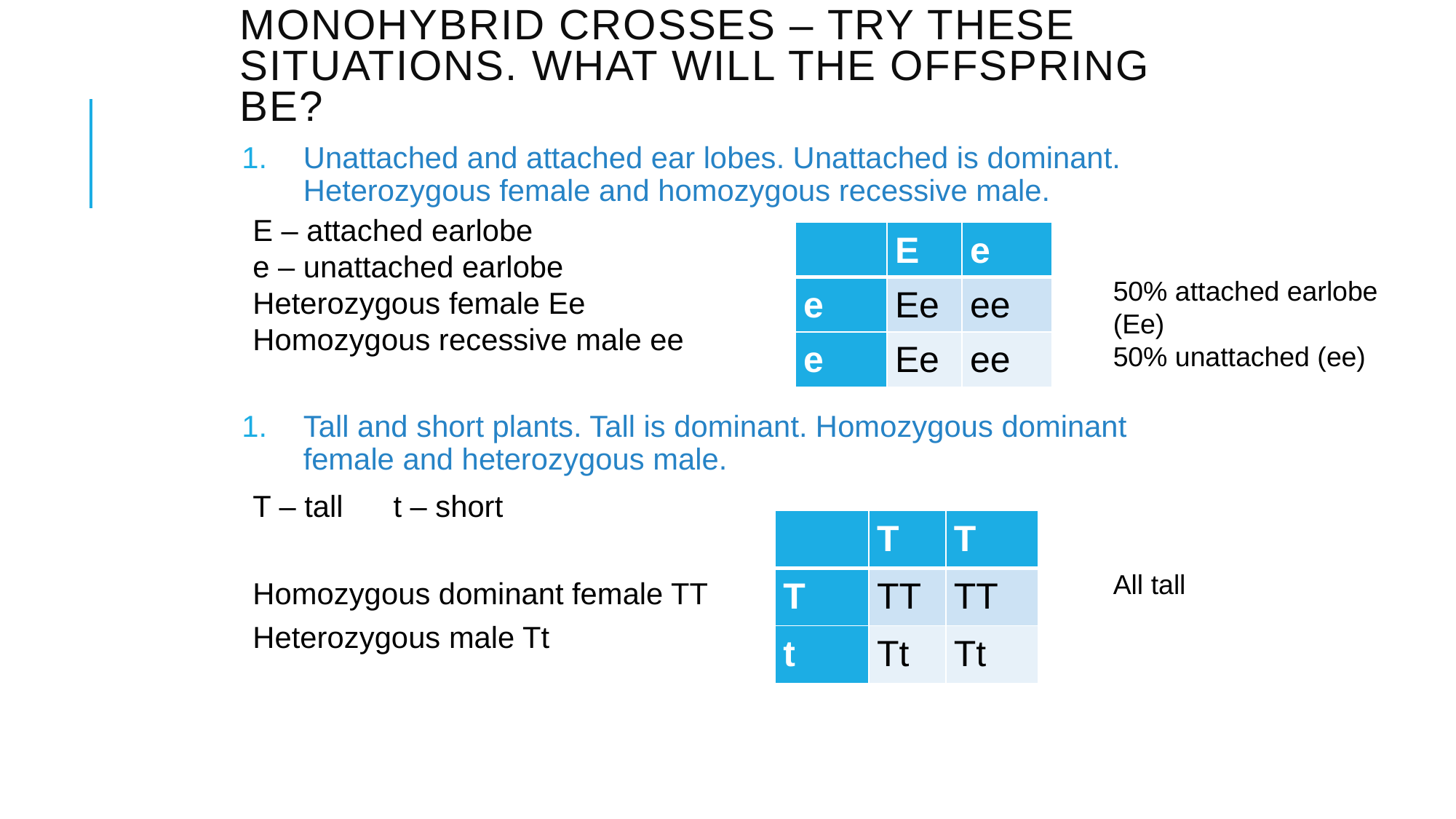

# Monohybrid Crosses – try these situations. What will the offspring be?
Unattached and attached ear lobes. Unattached is dominant. Heterozygous female and homozygous recessive male.
E – attached earlobe
e – unattached earlobe
Heterozygous female Ee
Homozygous recessive male ee

Tall and short plants. Tall is dominant. Homozygous dominant female and heterozygous male.
T – tall      t – short

Homozygous dominant female TT
Heterozygous male Tt

|  | E | e |
| --- | --- | --- |
| e | Ee | ee |
| e | Ee | ee |
50% attached earlobe (Ee)
50% unattached (ee)
|  | T | T |
| --- | --- | --- |
| T | TT | TT |
| t | Tt | Tt |
All tall